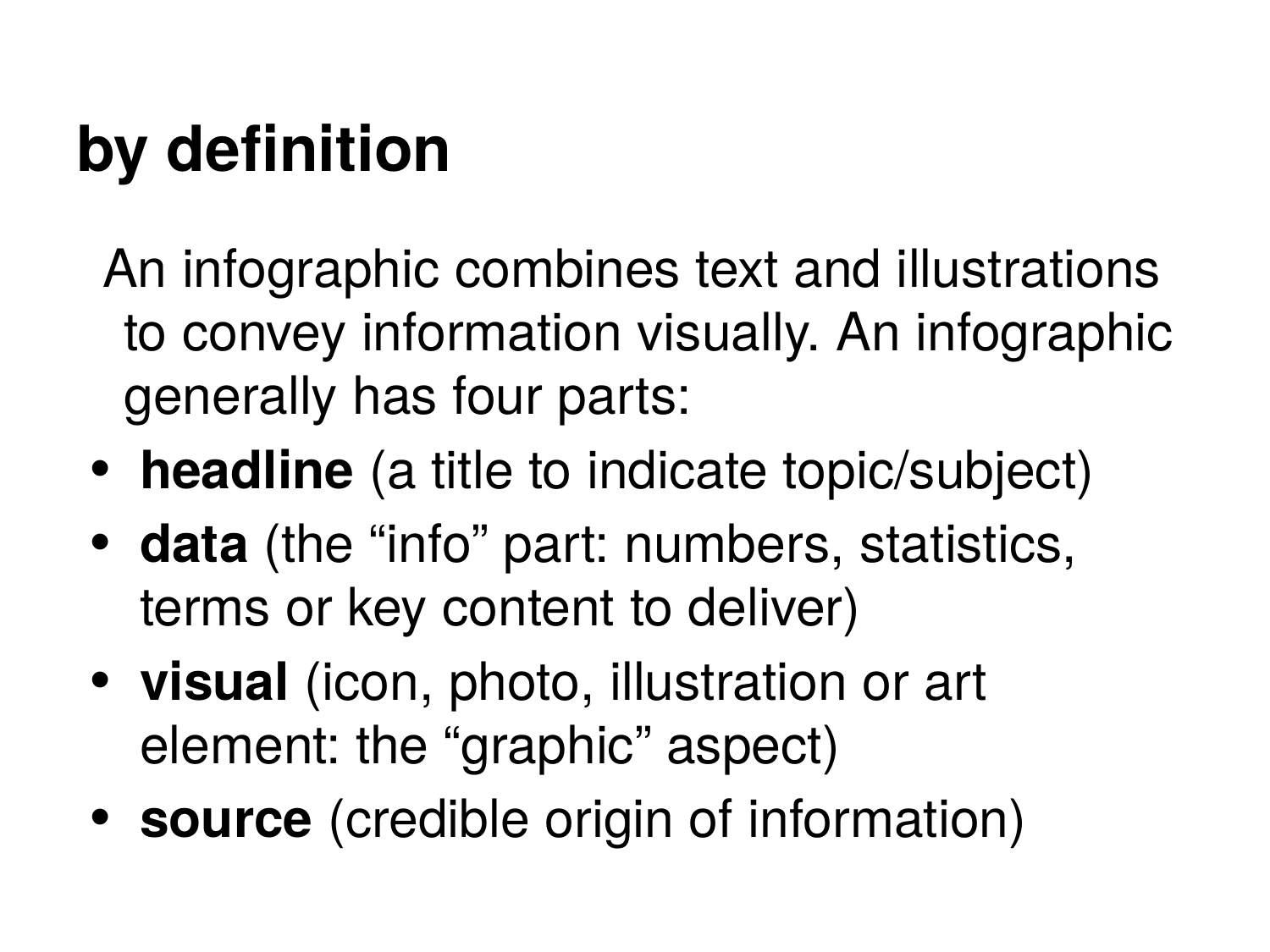

# by definition
An infographic combines text and illustrations to convey information visually. An infographic generally has four parts:
headline (a title to indicate topic/subject)
data (the “info” part: numbers, statistics, terms or key content to deliver)
visual (icon, photo, illustration or art element: the “graphic” aspect)
source (credible origin of information)